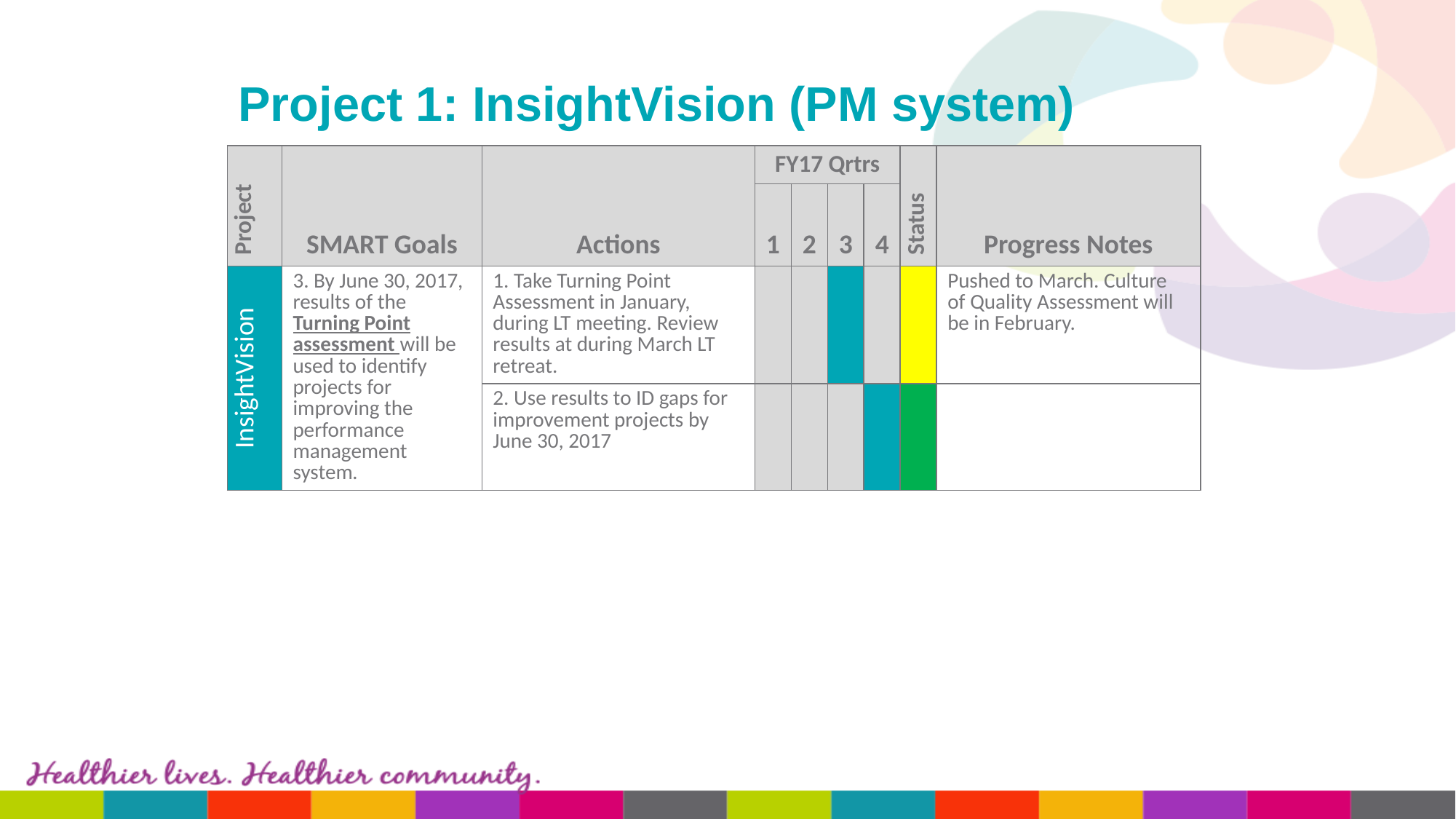

Project 1: InsightVision (PM system)
| Project | SMART Goals | Actions | FY17 Qrtrs |  |  |  | Status | Progress Notes |
| --- | --- | --- | --- | --- | --- | --- | --- | --- |
|  |  |  | 1 | 2 | 3 | 4 |  |  |
| InsightVision | 3. By June 30, 2017, results of the Turning Point assessment will be used to identify projects for improving the performance management system. | 1. Take Turning Point Assessment in January, during LT meeting. Review results at during March LT retreat. |  |  |  |  |  | Pushed to March. Culture of Quality Assessment will be in February. |
|  |  | 2. Use results to ID gaps for improvement projects by June 30, 2017 |  |  |  |  |  |  |